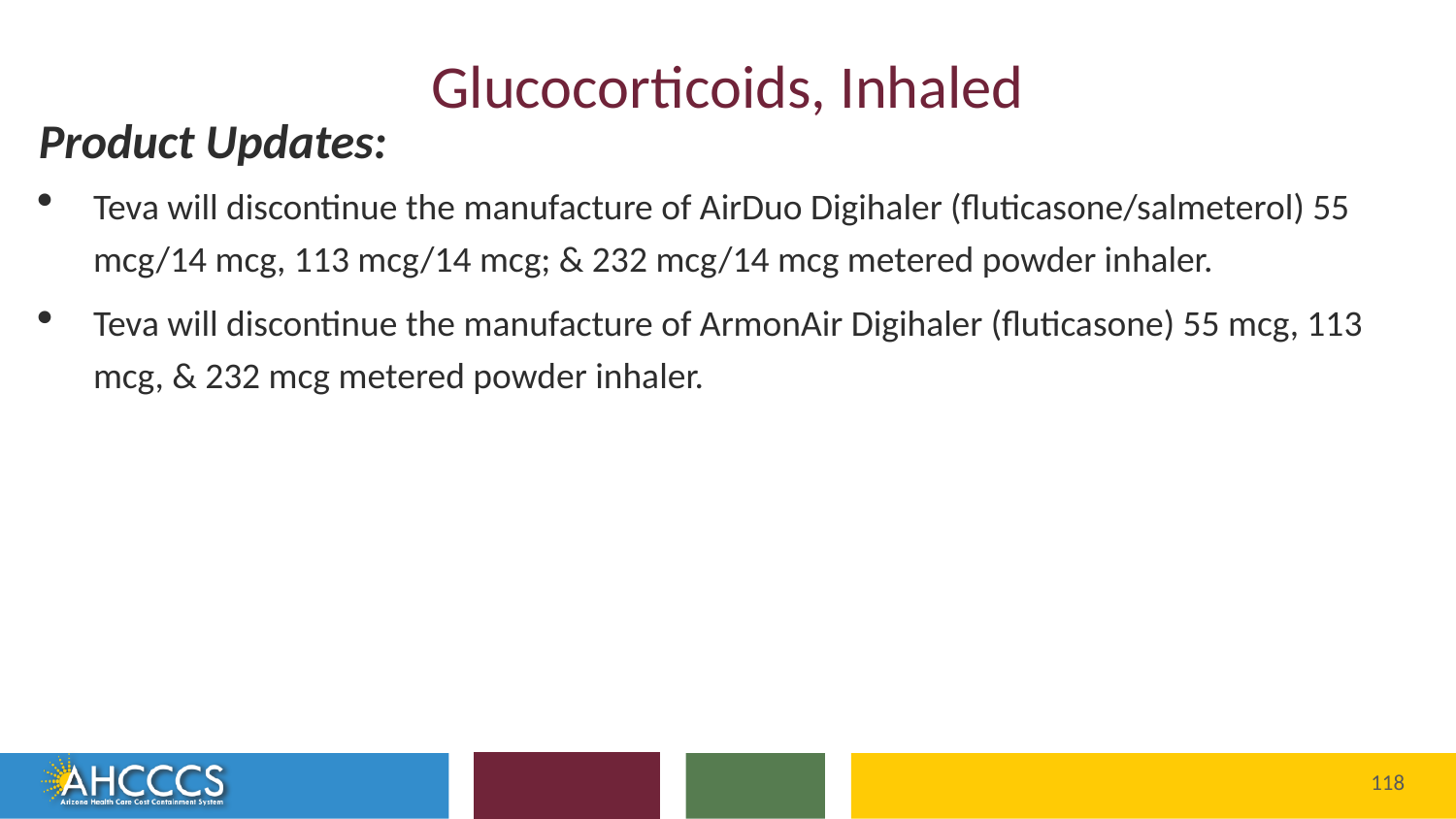

# Cytokine/CAM Agents
Glucocorticoids, Inhaled
Product Updates:
Teva will discontinue the manufacture of AirDuo Digihaler (fluticasone/salmeterol) 55 mcg/14 mcg, 113 mcg/14 mcg; & 232 mcg/14 mcg metered powder inhaler.
Teva will discontinue the manufacture of ArmonAir Digihaler (fluticasone) 55 mcg, 113 mcg, & 232 mcg metered powder inhaler.